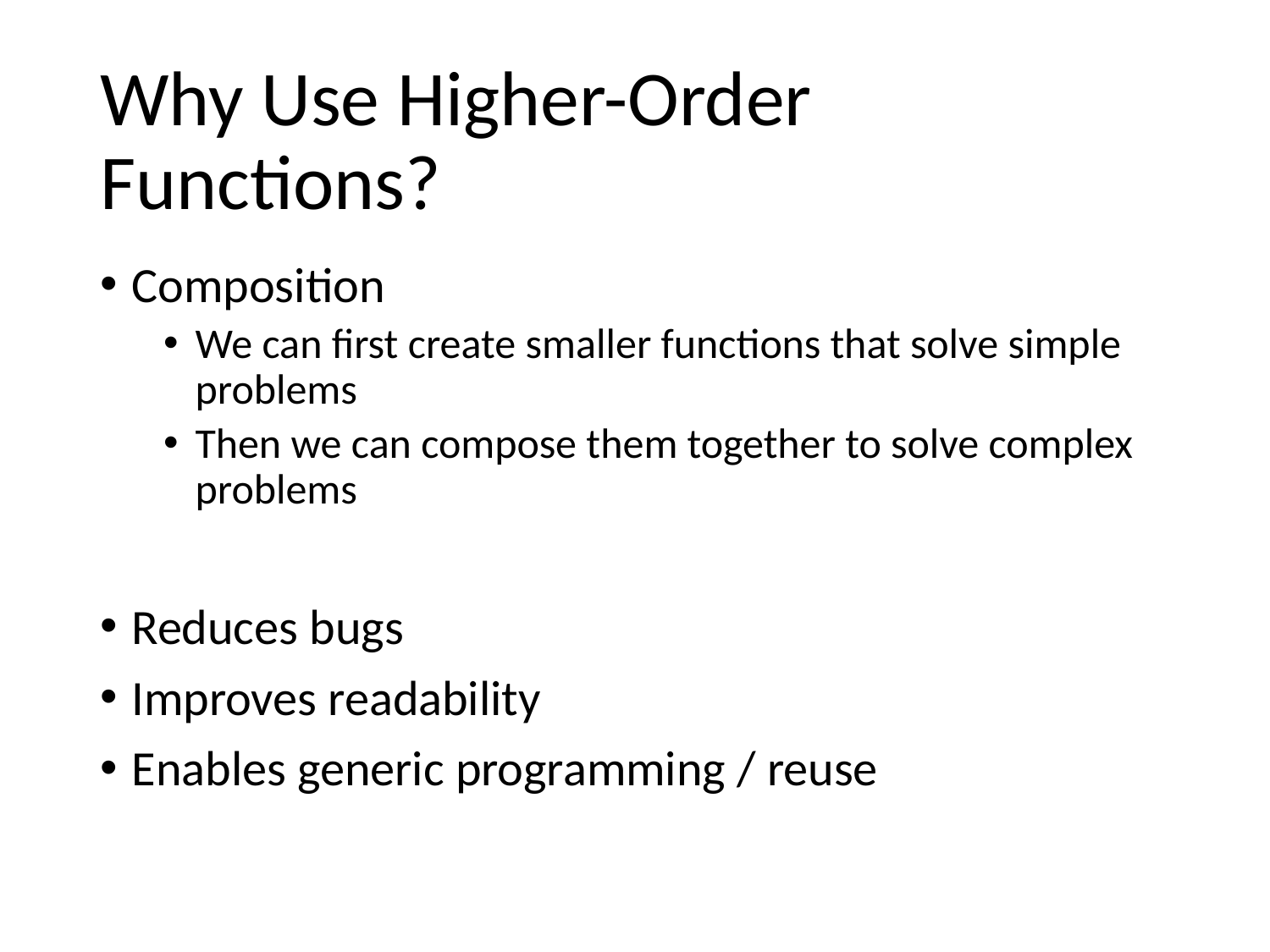

# Why Use Higher-Order Functions?
Composition
We can first create smaller functions that solve simple problems
Then we can compose them together to solve complex problems

Reduces bugs
Improves readability
Enables generic programming / reuse